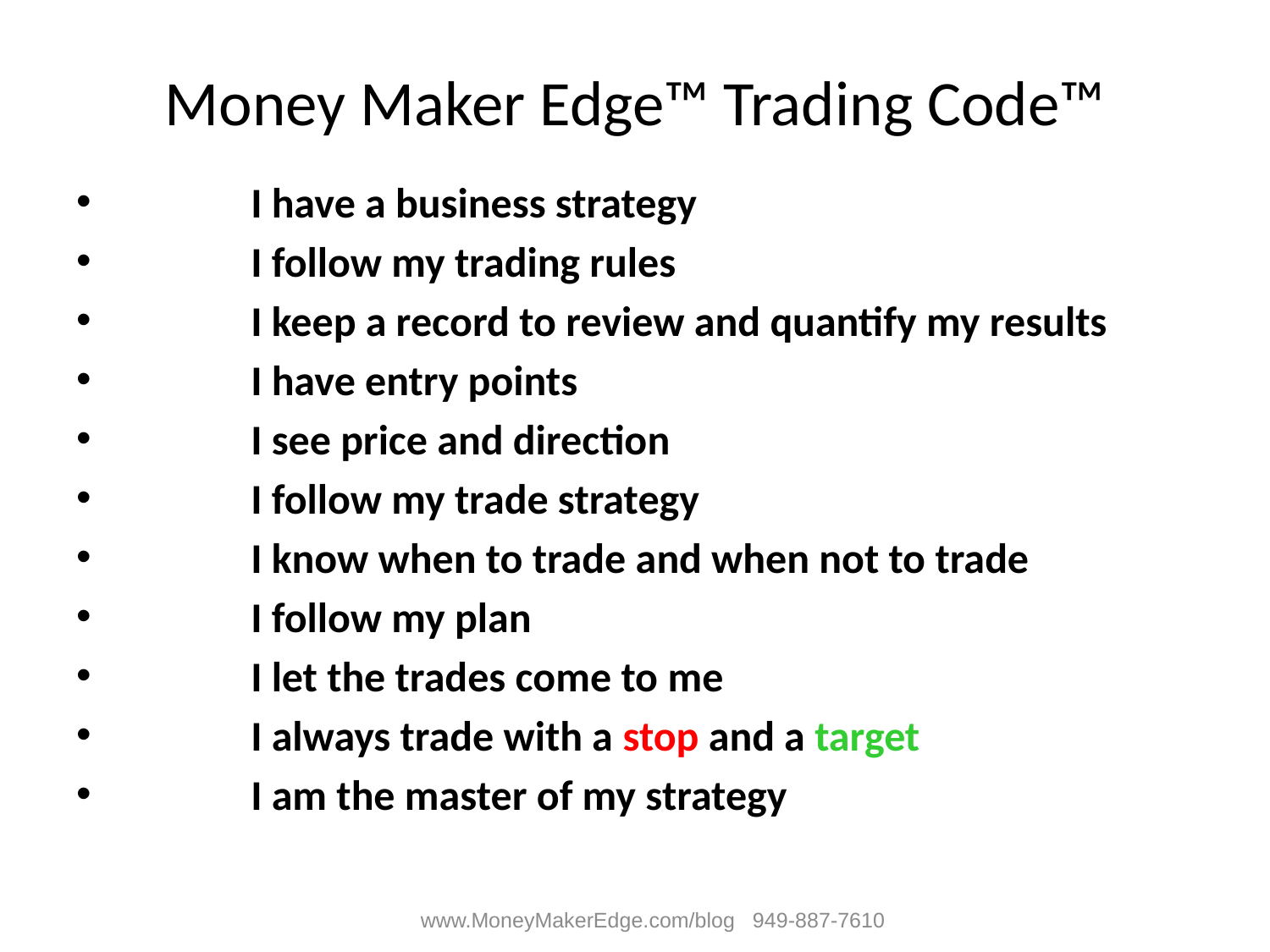

# Money Maker Edge™ Trading Code™
	I have a business strategy
	I follow my trading rules
	I keep a record to review and quantify my results
	I have entry points
	I see price and direction
	I follow my trade strategy
	I know when to trade and when not to trade
	I follow my plan
	I let the trades come to me
	I always trade with a stop and a target
	I am the master of my strategy
www.MoneyMakerEdge.com/blog   949-887-7610